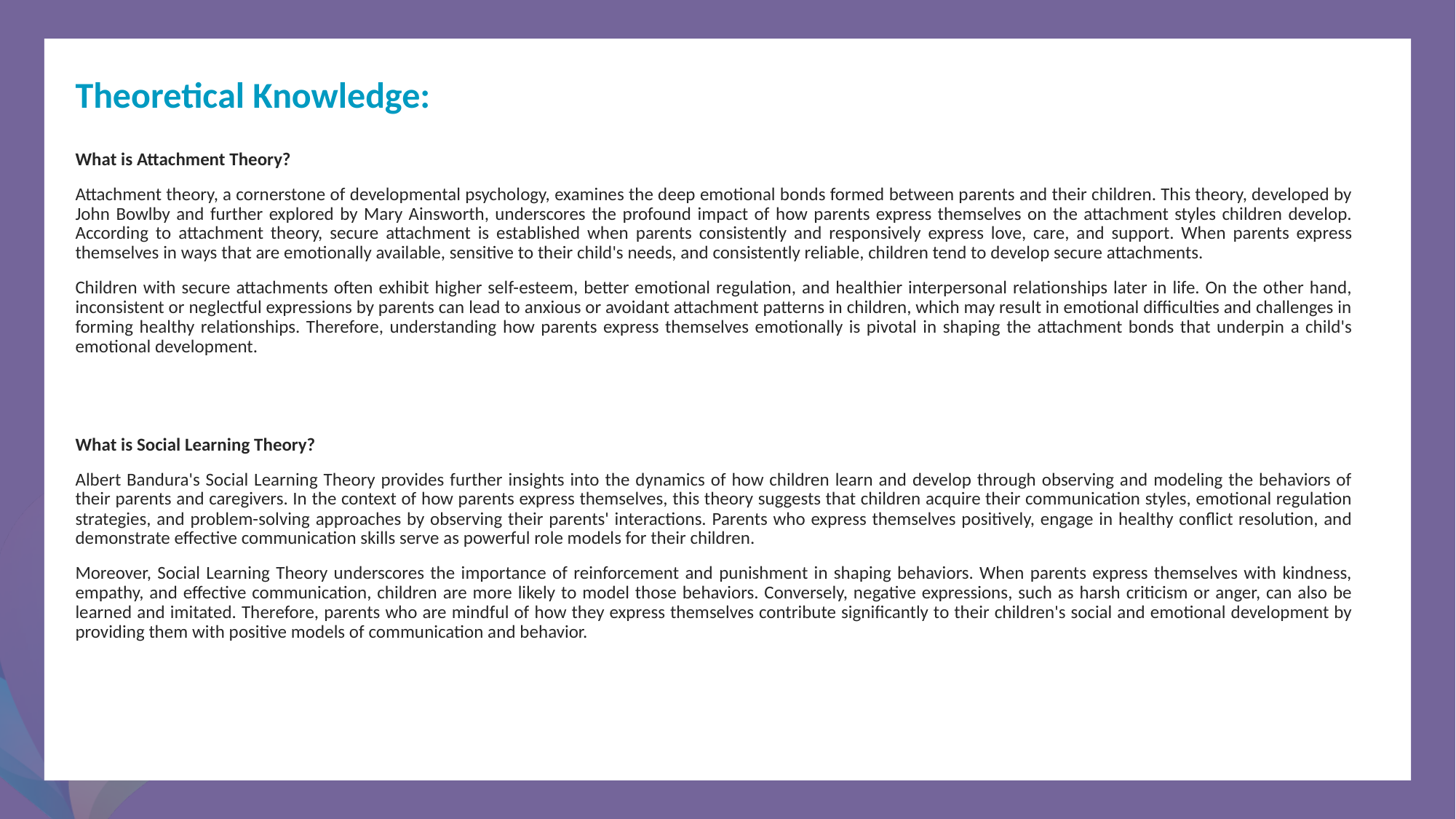

Theoretical Knowledge:
What is Attachment Theory?
Attachment theory, a cornerstone of developmental psychology, examines the deep emotional bonds formed between parents and their children. This theory, developed by John Bowlby and further explored by Mary Ainsworth, underscores the profound impact of how parents express themselves on the attachment styles children develop. According to attachment theory, secure attachment is established when parents consistently and responsively express love, care, and support. When parents express themselves in ways that are emotionally available, sensitive to their child's needs, and consistently reliable, children tend to develop secure attachments.
Children with secure attachments often exhibit higher self-esteem, better emotional regulation, and healthier interpersonal relationships later in life. On the other hand, inconsistent or neglectful expressions by parents can lead to anxious or avoidant attachment patterns in children, which may result in emotional difficulties and challenges in forming healthy relationships. Therefore, understanding how parents express themselves emotionally is pivotal in shaping the attachment bonds that underpin a child's emotional development.

What is Social Learning Theory?
Albert Bandura's Social Learning Theory provides further insights into the dynamics of how children learn and develop through observing and modeling the behaviors of their parents and caregivers. In the context of how parents express themselves, this theory suggests that children acquire their communication styles, emotional regulation strategies, and problem-solving approaches by observing their parents' interactions. Parents who express themselves positively, engage in healthy conflict resolution, and demonstrate effective communication skills serve as powerful role models for their children.
Moreover, Social Learning Theory underscores the importance of reinforcement and punishment in shaping behaviors. When parents express themselves with kindness, empathy, and effective communication, children are more likely to model those behaviors. Conversely, negative expressions, such as harsh criticism or anger, can also be learned and imitated. Therefore, parents who are mindful of how they express themselves contribute significantly to their children's social and emotional development by providing them with positive models of communication and behavior.